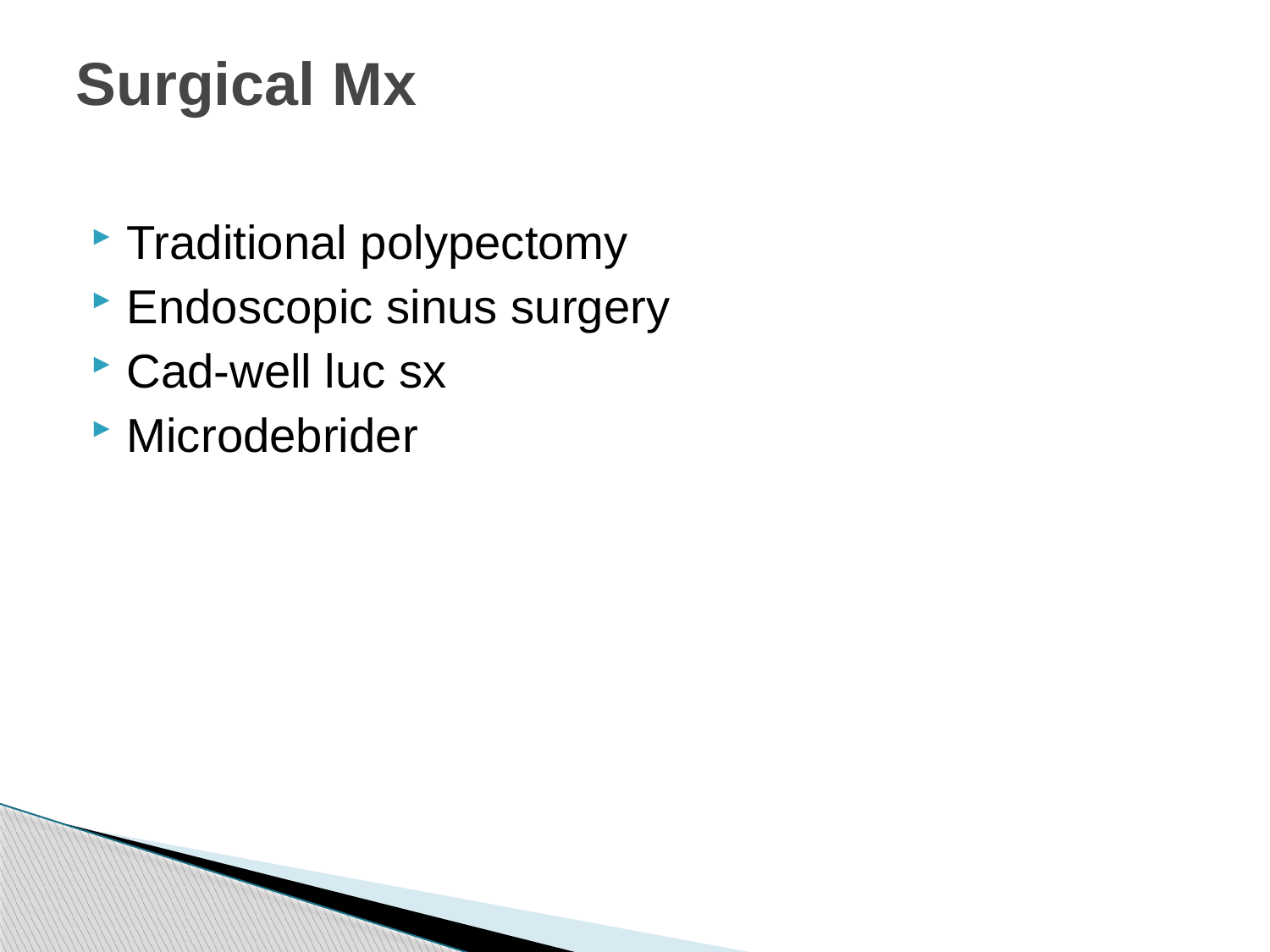

# Surgical Mx
Traditional polypectomy
Endoscopic sinus surgery
Cad-well luc sx
Microdebrider